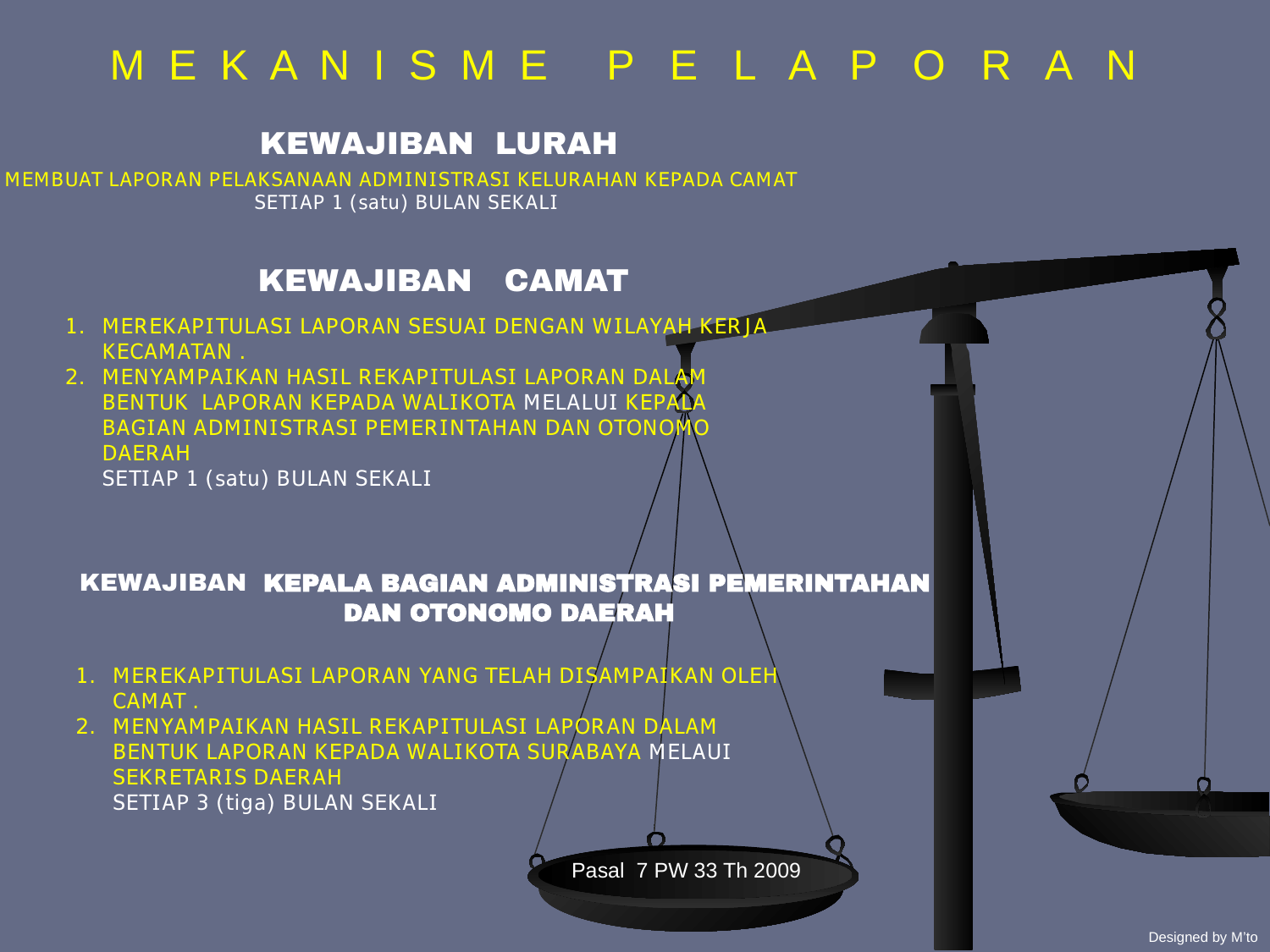

M  E  K  A  N  I  S  M  E     P   E   L   A   P   O   R   A   N
KEWAJIBAN  LURAH

MEMBUAT LAPORAN PELAKSANAAN ADMINISTRASI KELURAHAN KEPADA CAMAT
SETIAP 1 (satu) BULAN SEKALI

KEWAJIBAN   CAMAT
MEREKAPITULASI LAPORAN SESUAI DENGAN WILAYAH KERJA KECAMATAN .
MENYAMPAIKAN HASIL REKAPITULASI LAPORAN DALAM BENTUK  LAPORAN KEPADA WALIKOTA MELALUI KEPALA BAGIAN ADMINISTRASI PEMERINTAHAN DAN OTONOMO DAERAH
	SETIAP 1 (satu) BULAN SEKALI

KEWAJIBAN  KEPALA BAGIAN ADMINISTRASI PEMERINTAHAN
DAN OTONOMO DAERAH
MEREKAPITULASI LAPORAN YANG TELAH DISAMPAIKAN OLEH CAMAT .
MENYAMPAIKAN HASIL REKAPITULASI LAPORAN DALAM BENTUK LAPORAN KEPADA WALIKOTA SURABAYA MELAUI SEKRETARIS DAERAH
	SETIAP 3 (tiga) BULAN SEKALI

v
Pasal  7 PW 33 Th 2009